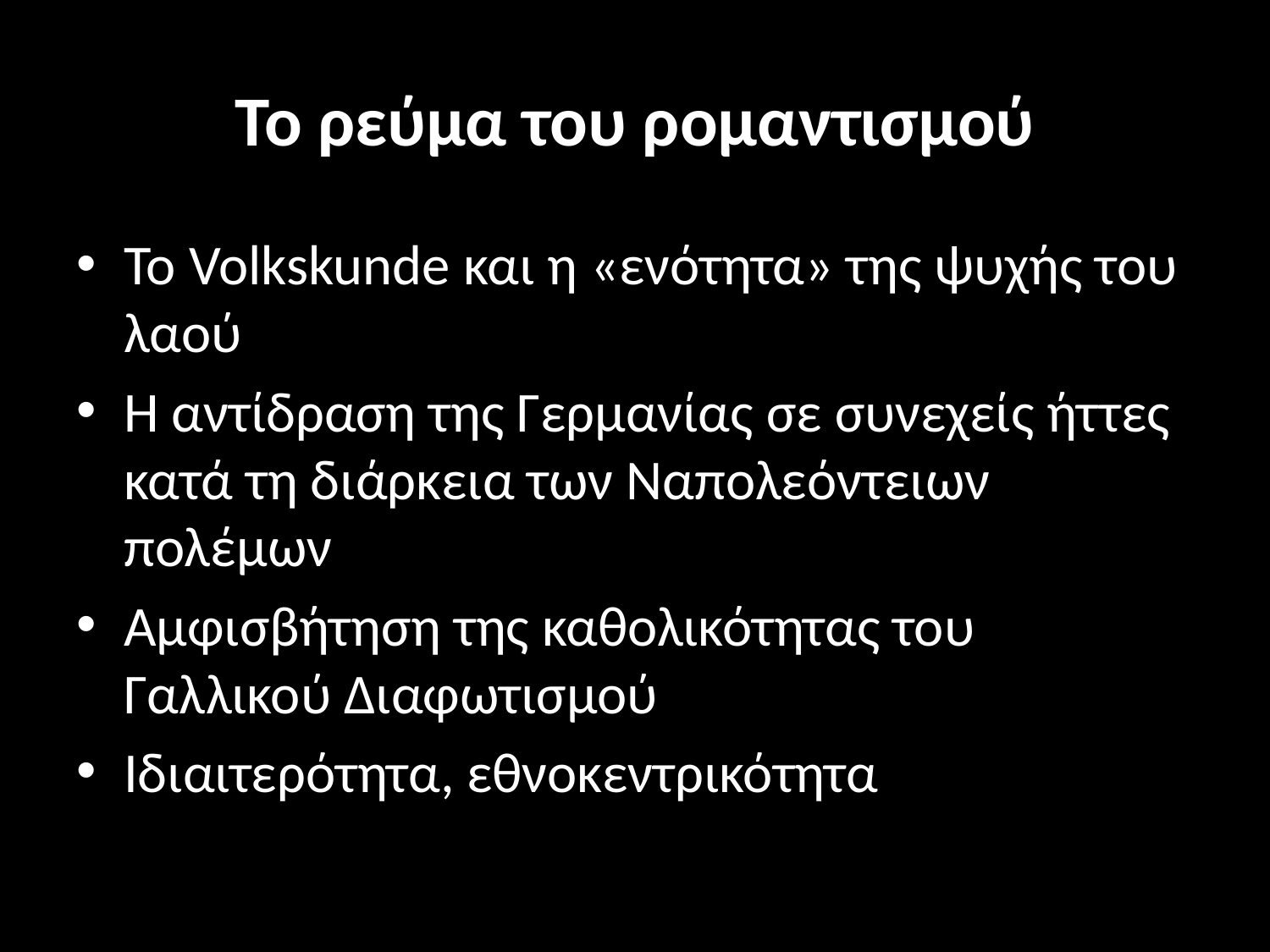

# Το ρεύμα του ρομαντισμού
Το Volkskunde και η «ενότητα» της ψυχής του λαού
Η αντίδραση της Γερμανίας σε συνεχείς ήττες  κατά τη διάρκεια των Ναπολεόντειων πολέμων
Aμφισβήτηση της καθολικότητας του Γαλλικού Διαφωτισμού
Ιδιαιτερότητα, εθνοκεντρικότητα